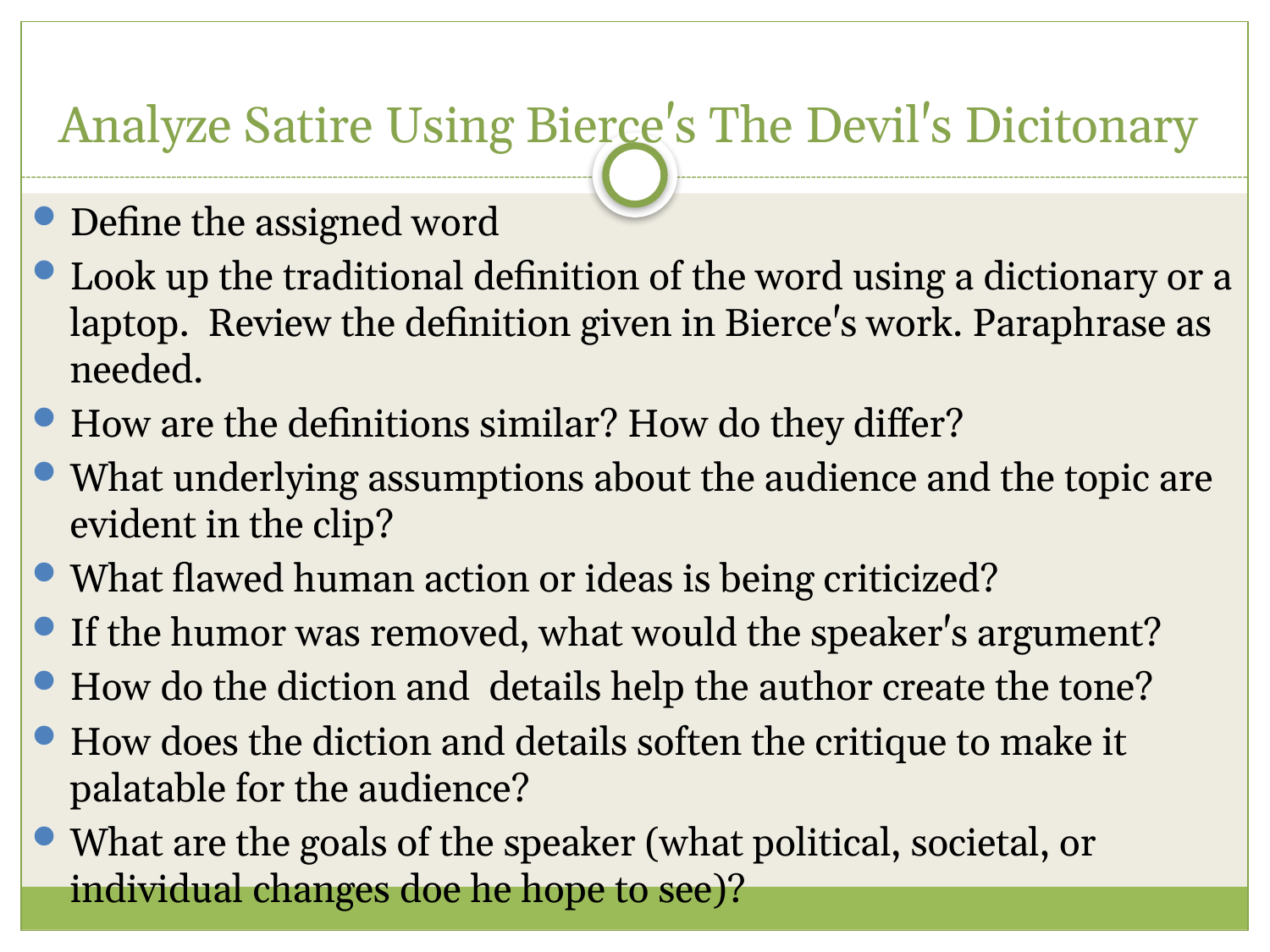

# Analyze Satire Using Bierce's The Devil's Dicitonary
Define the assigned word
Look up the traditional definition of the word using a dictionary or a laptop.  Review the definition given in Bierce's work. Paraphrase as needed.
How are the definitions similar? How do they differ?
What underlying assumptions about the audience and the topic are evident in the clip?
What flawed human action or ideas is being criticized?
If the humor was removed, what would the speaker's argument?
How do the diction and  details help the author create the tone?
How does the diction and details soften the critique to make it palatable for the audience?
What are the goals of the speaker (what political, societal, or individual changes doe he hope to see)?